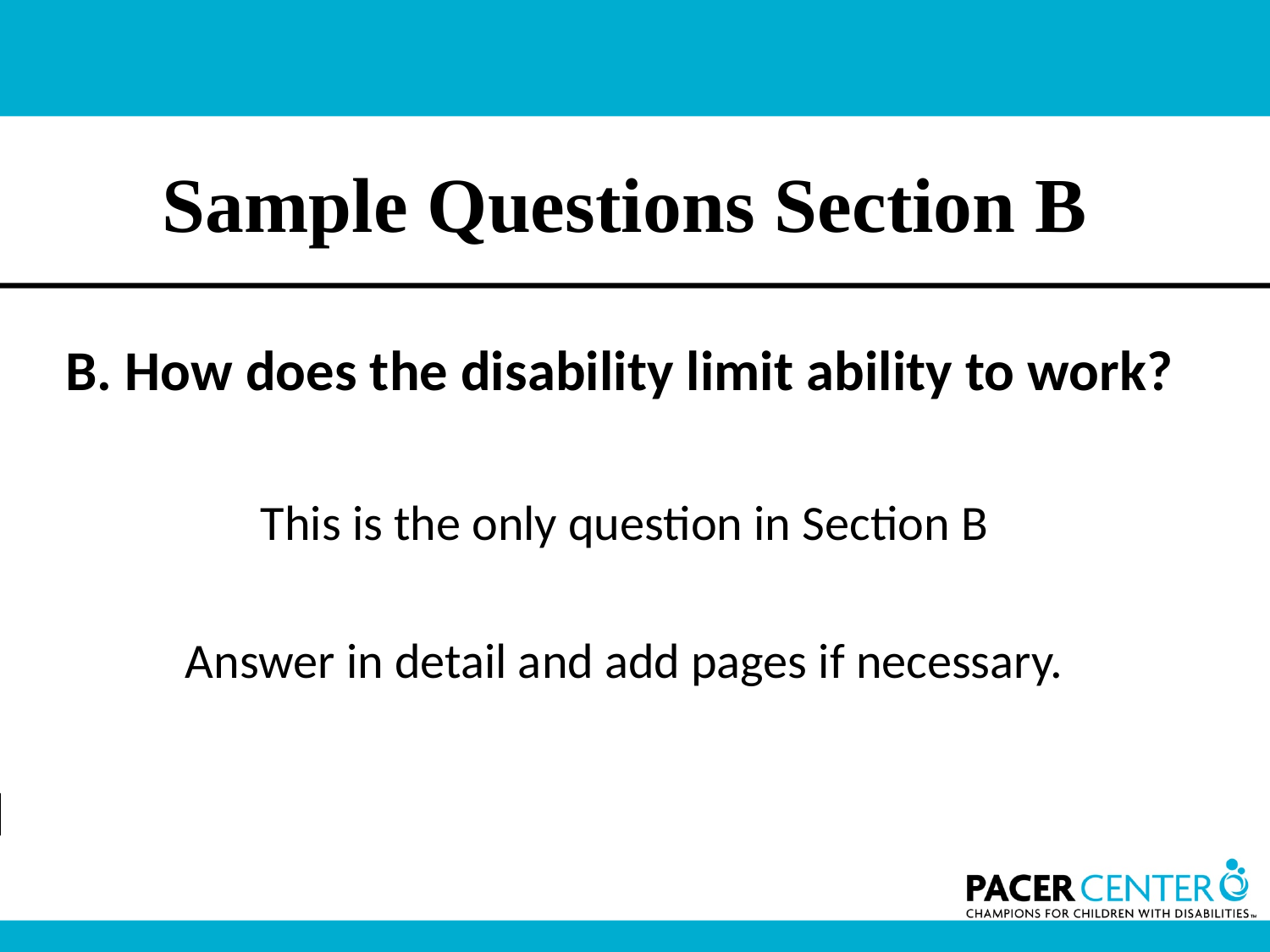

# Sample Questions Section B
B. How does the disability limit ability to work?

This is the only question in Section B

Answer in detail and add pages if necessary.